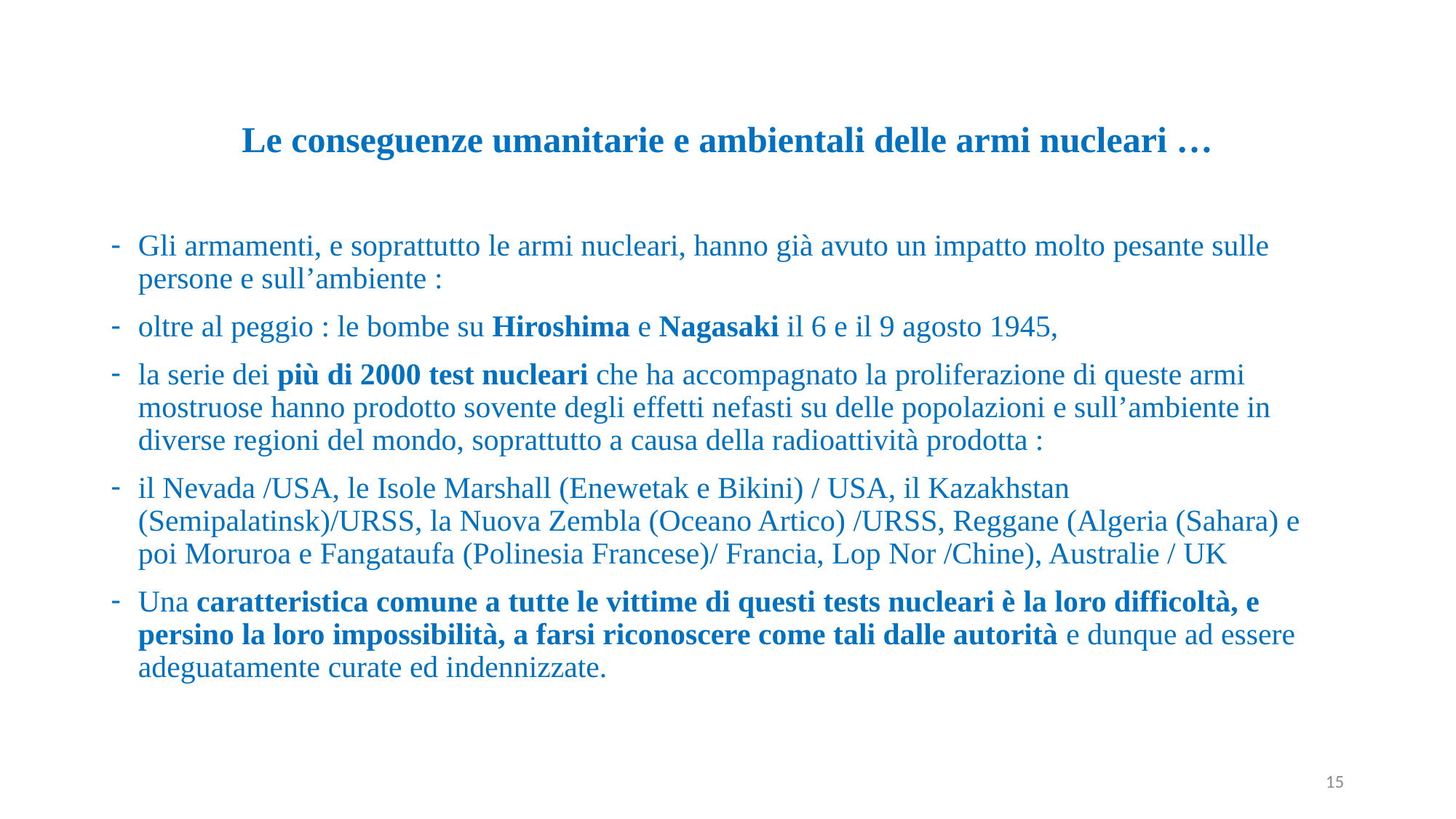

Le conseguenze umanitarie e ambientali delle armi nucleari …

Gli armamenti, e soprattutto le armi nucleari, hanno già avuto un impatto molto pesante sulle persone e sull’ambiente :
oltre al peggio : le bombe su Hiroshima e Nagasaki il 6 e il 9 agosto 1945,
la serie dei più di 2000 test nucleari che ha accompagnato la proliferazione di queste armi mostruose hanno prodotto sovente degli effetti nefasti su delle popolazioni e sull’ambiente in diverse regioni del mondo, soprattutto a causa della radioattività prodotta :
il Nevada /USA, le Isole Marshall (Enewetak e Bikini) / USA, il Kazakhstan (Semipalatinsk)/URSS, la Nuova Zembla (Oceano Artico) /URSS, Reggane (Algeria (Sahara) e poi Moruroa e Fangataufa (Polinesia Francese)/ Francia, Lop Nor /Chine), Australie / UK
Una caratteristica comune a tutte le vittime di questi tests nucleari è la loro difficoltà, e persino la loro impossibilità, a farsi riconoscere come tali dalle autorità e dunque ad essere adeguatamente curate ed indennizzate.

15